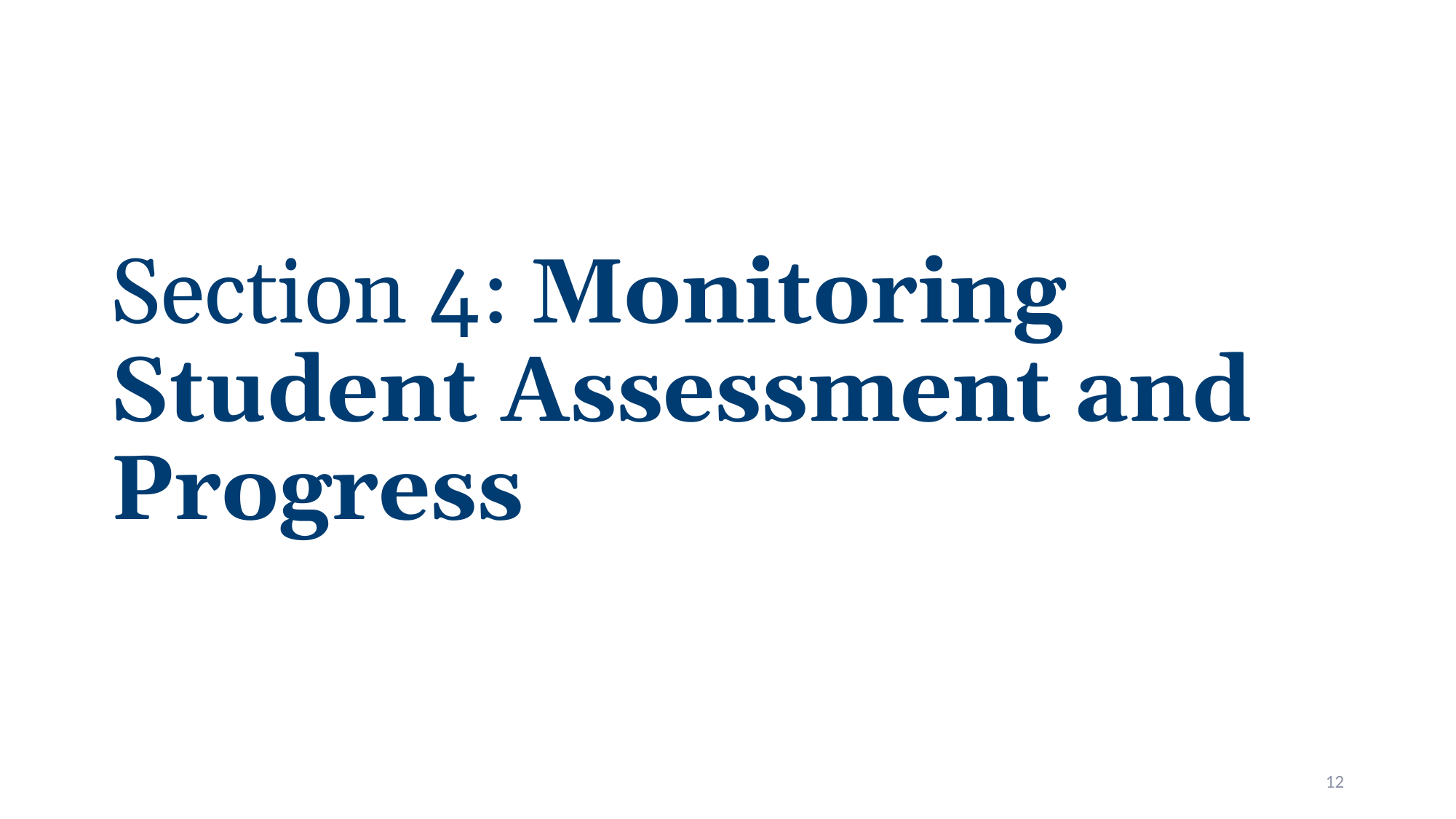

# Section 4: Monitoring Student Assessment and Progress
12